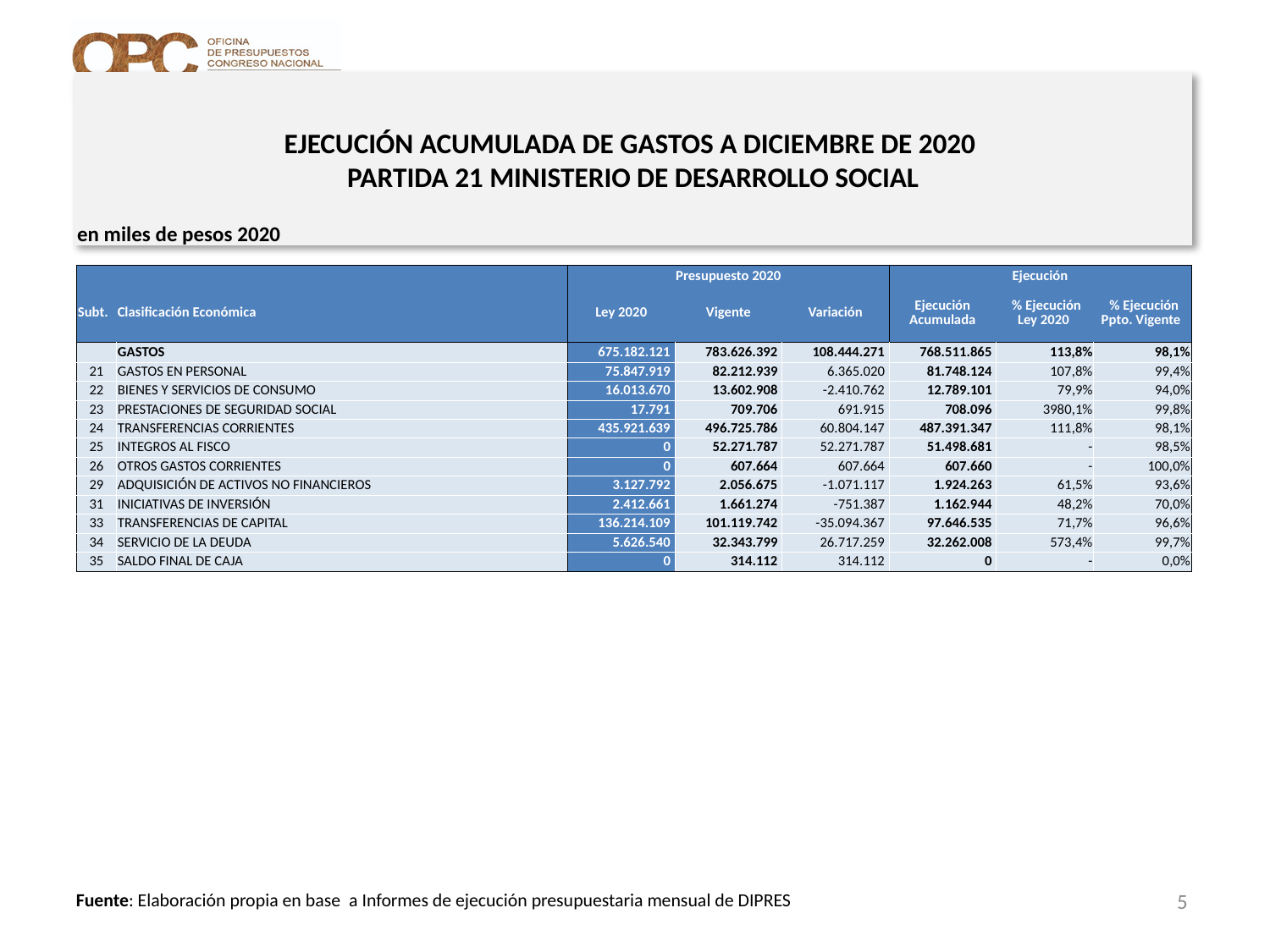

# EJECUCIÓN ACUMULADA DE GASTOS A DICIEMBRE DE 2020 PARTIDA 21 MINISTERIO DE DESARROLLO SOCIAL
en miles de pesos 2020
|  |  | Presupuesto 2020 |  |  | Ejecución |  |  |
| --- | --- | --- | --- | --- | --- | --- | --- |
| Subt. | Clasificación Económica | Ley 2020 | Vigente | Variación | Ejecución Acumulada | % Ejecución Ley 2020 | % Ejecución Ppto. Vigente |
|  | GASTOS | 675.182.121 | 783.626.392 | 108.444.271 | 768.511.865 | 113,8% | 98,1% |
| 21 | GASTOS EN PERSONAL | 75.847.919 | 82.212.939 | 6.365.020 | 81.748.124 | 107,8% | 99,4% |
| 22 | BIENES Y SERVICIOS DE CONSUMO | 16.013.670 | 13.602.908 | -2.410.762 | 12.789.101 | 79,9% | 94,0% |
| 23 | PRESTACIONES DE SEGURIDAD SOCIAL | 17.791 | 709.706 | 691.915 | 708.096 | 3980,1% | 99,8% |
| 24 | TRANSFERENCIAS CORRIENTES | 435.921.639 | 496.725.786 | 60.804.147 | 487.391.347 | 111,8% | 98,1% |
| 25 | INTEGROS AL FISCO | 0 | 52.271.787 | 52.271.787 | 51.498.681 | - | 98,5% |
| 26 | OTROS GASTOS CORRIENTES | 0 | 607.664 | 607.664 | 607.660 | - | 100,0% |
| 29 | ADQUISICIÓN DE ACTIVOS NO FINANCIEROS | 3.127.792 | 2.056.675 | -1.071.117 | 1.924.263 | 61,5% | 93,6% |
| 31 | INICIATIVAS DE INVERSIÓN | 2.412.661 | 1.661.274 | -751.387 | 1.162.944 | 48,2% | 70,0% |
| 33 | TRANSFERENCIAS DE CAPITAL | 136.214.109 | 101.119.742 | -35.094.367 | 97.646.535 | 71,7% | 96,6% |
| 34 | SERVICIO DE LA DEUDA | 5.626.540 | 32.343.799 | 26.717.259 | 32.262.008 | 573,4% | 99,7% |
| 35 | SALDO FINAL DE CAJA | 0 | 314.112 | 314.112 | 0 | - | 0,0% |
5